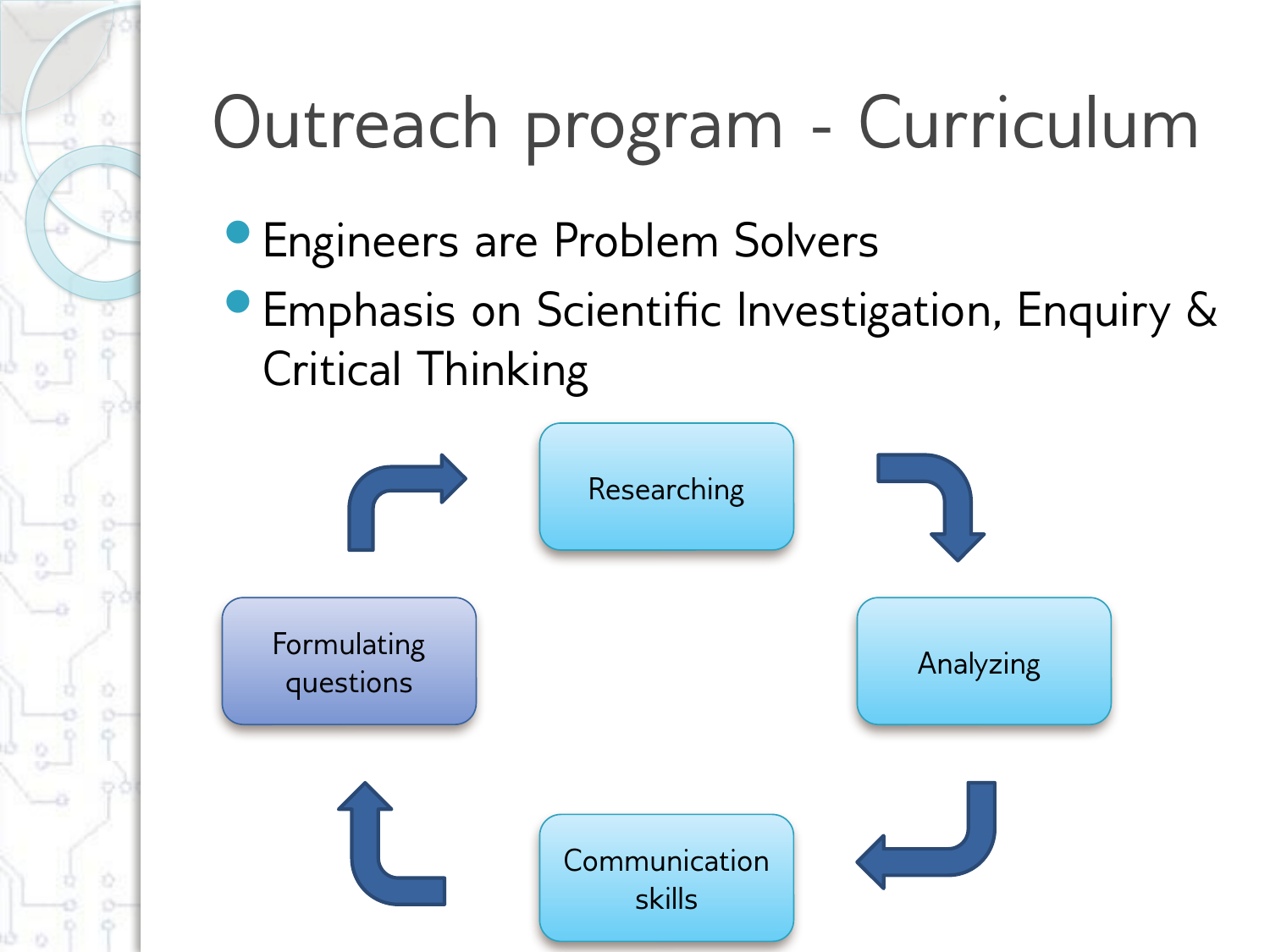

# Outreach program - Curriculum
Engineers are Problem Solvers
Emphasis on Scientific Investigation, Enquiry & Critical Thinking

Researching

Formulating questions
Analyzing

Communication skills